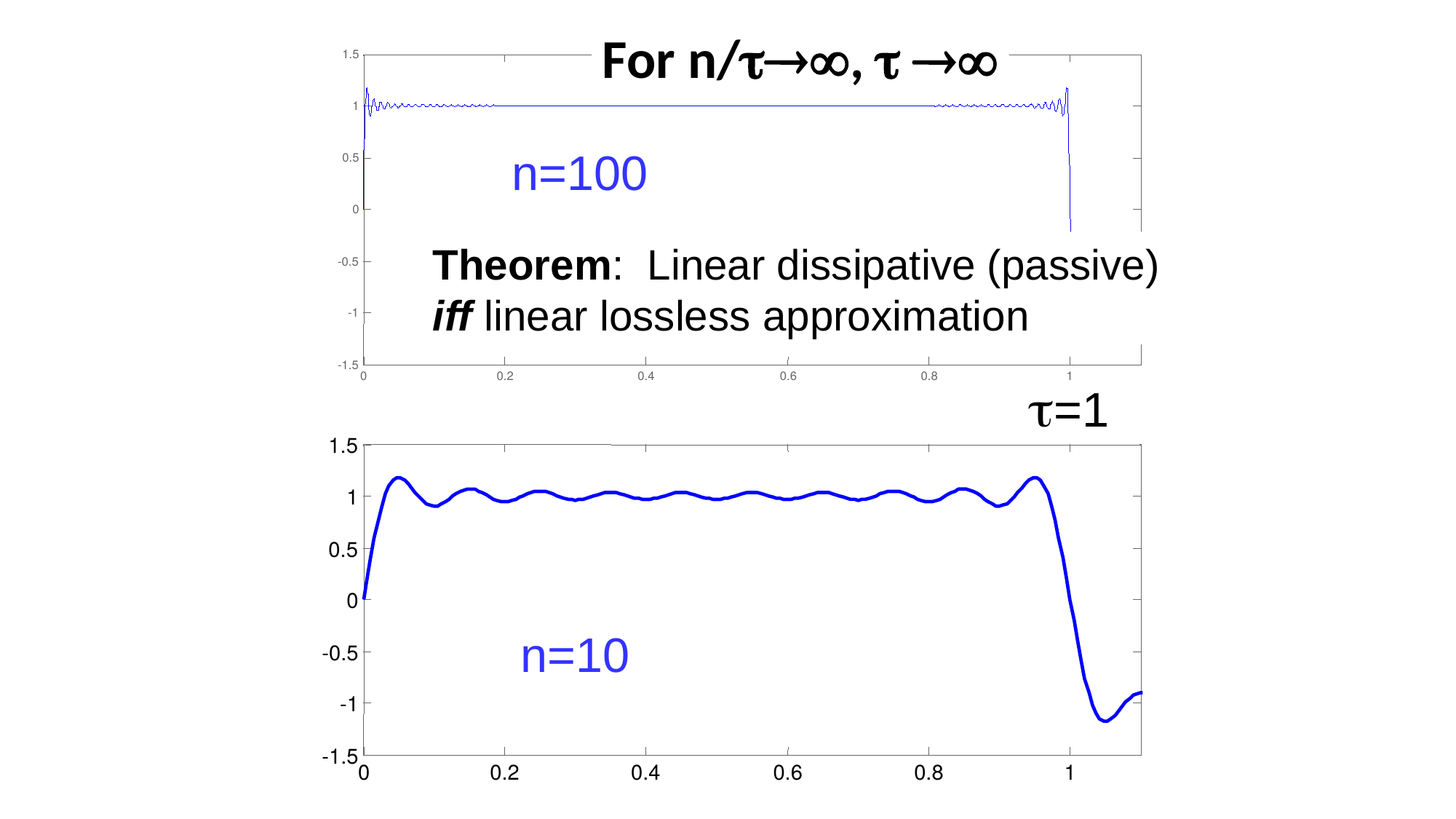

For n/τ→∞, τ →∞
1.5

1

n=100
0.5

0

Theorem:  Linear dissipative (passive)
iff linear lossless approximation
-0.5

-1

-1.5

τ=1
0
0.2
0.4
0.6
0.8
1
1.5

1

0.5

0

n=10
-0.5

-1

-1.5

0
0.2
0.4
0.6
0.8
1